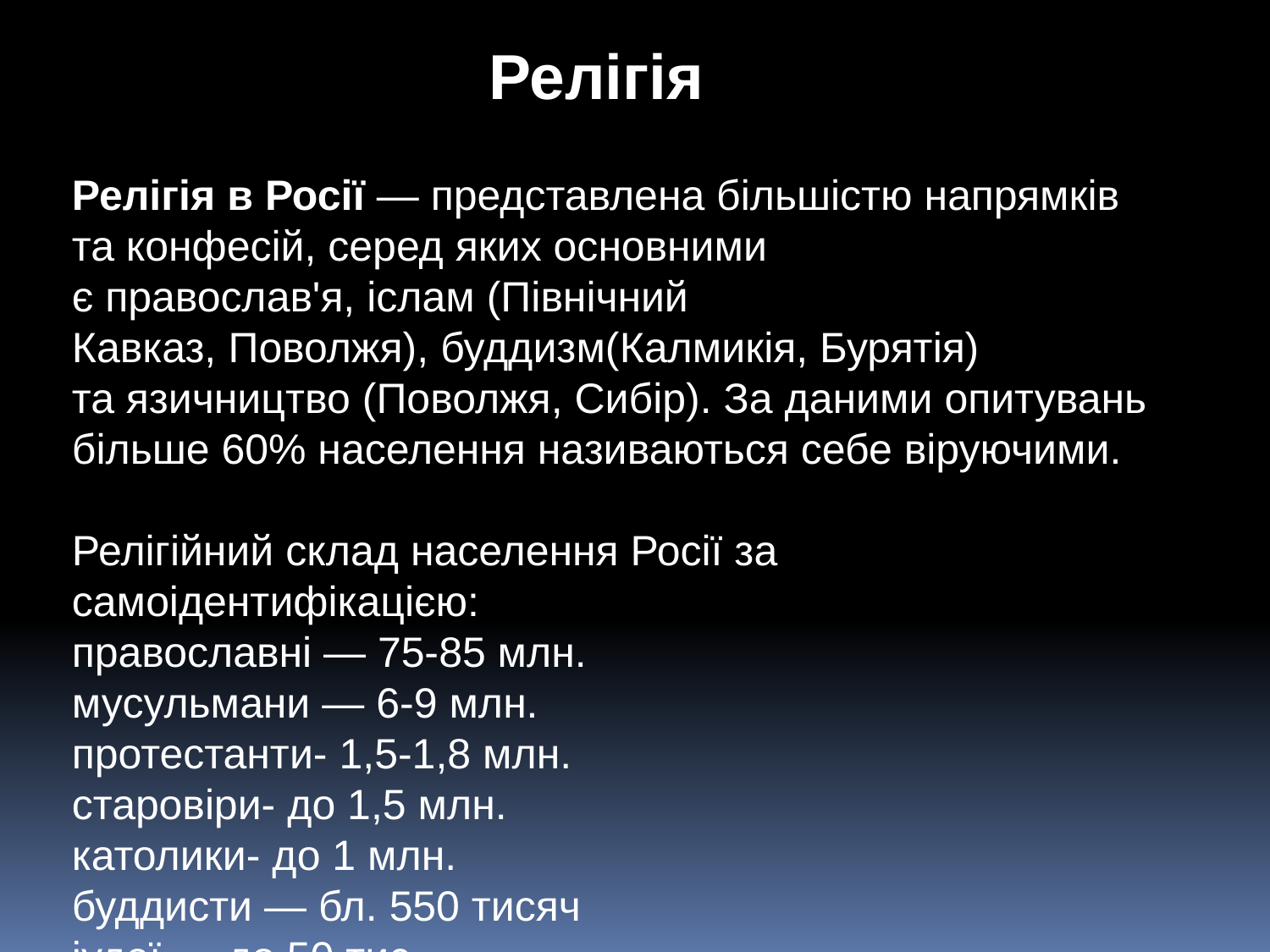

Релігія
Релігія в Росії — представлена більшістю напрямків та конфесій, серед яких основними є православ'я, іслам (Північний Кавказ, Поволжя), буддизм(Калмикія, Бурятія) та язичництво (Поволжя, Сибір). За даними опитувань більше 60% населення називаються себе віруючими.

Релігійний склад населення Росії за самоідентифікацією:
православні — 75-85 млн.
мусульмани — 6-9 млн.
протестанти- 1,5-1,8 млн.
старовіри- до 1,5 млн.
католики- до 1 млн.
буддисти — бл. 550 тисяч
іудеї — до 50 тис.